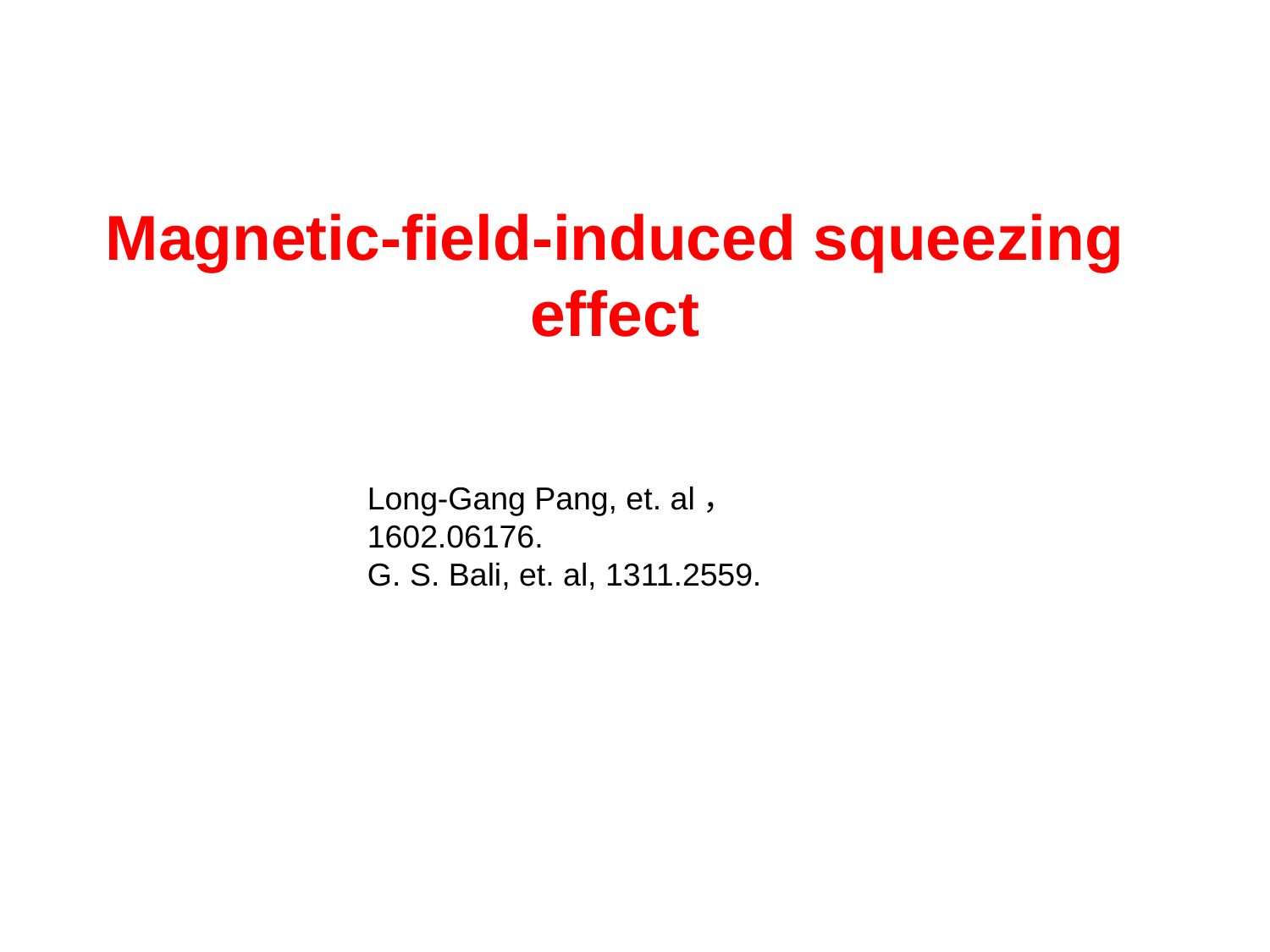

Magnetic-field-induced squeezing effect
Long-Gang Pang, et. al， 1602.06176.
G. S. Bali, et. al, 1311.2559.